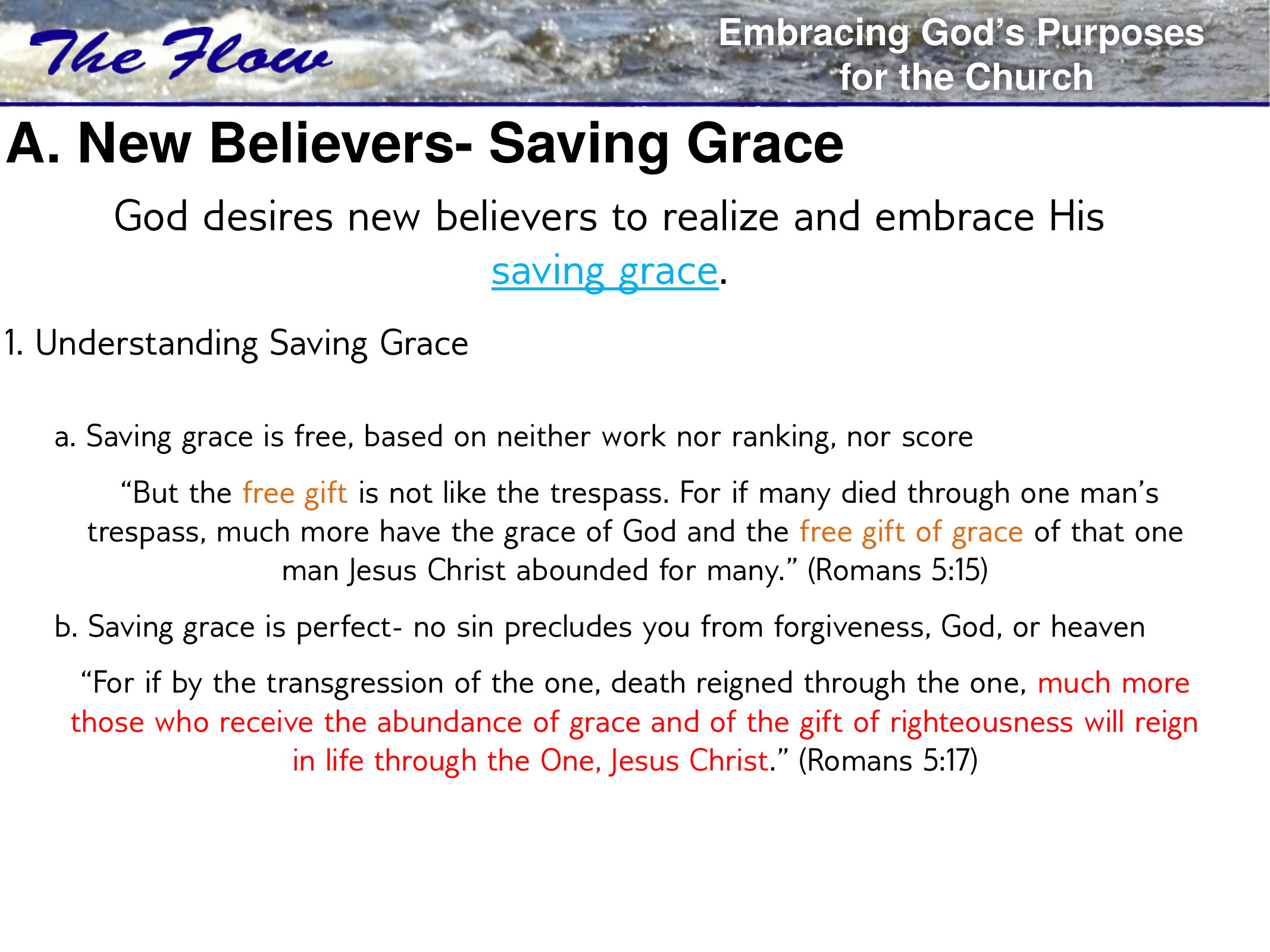

# A. New Believers- Saving Grace
God desires new believers to realize and embrace His saving grace.
1. Understanding Saving Grace
a. Saving grace is free, based on neither work nor ranking, nor score

 “But the free gift is not like the trespass. For if many died through one man’s trespass, much more have the grace of God and the free gift of grace of that one man Jesus Christ abounded for many.” (Romans 5:15)

b. Saving grace is perfect- no sin precludes you from forgiveness, God, or heaven

“For if by the transgression of the one, death reigned through the one, much more those who receive the abundance of grace and of the gift of righteousness will reign in life through the One, Jesus Christ.” (Romans 5:17)